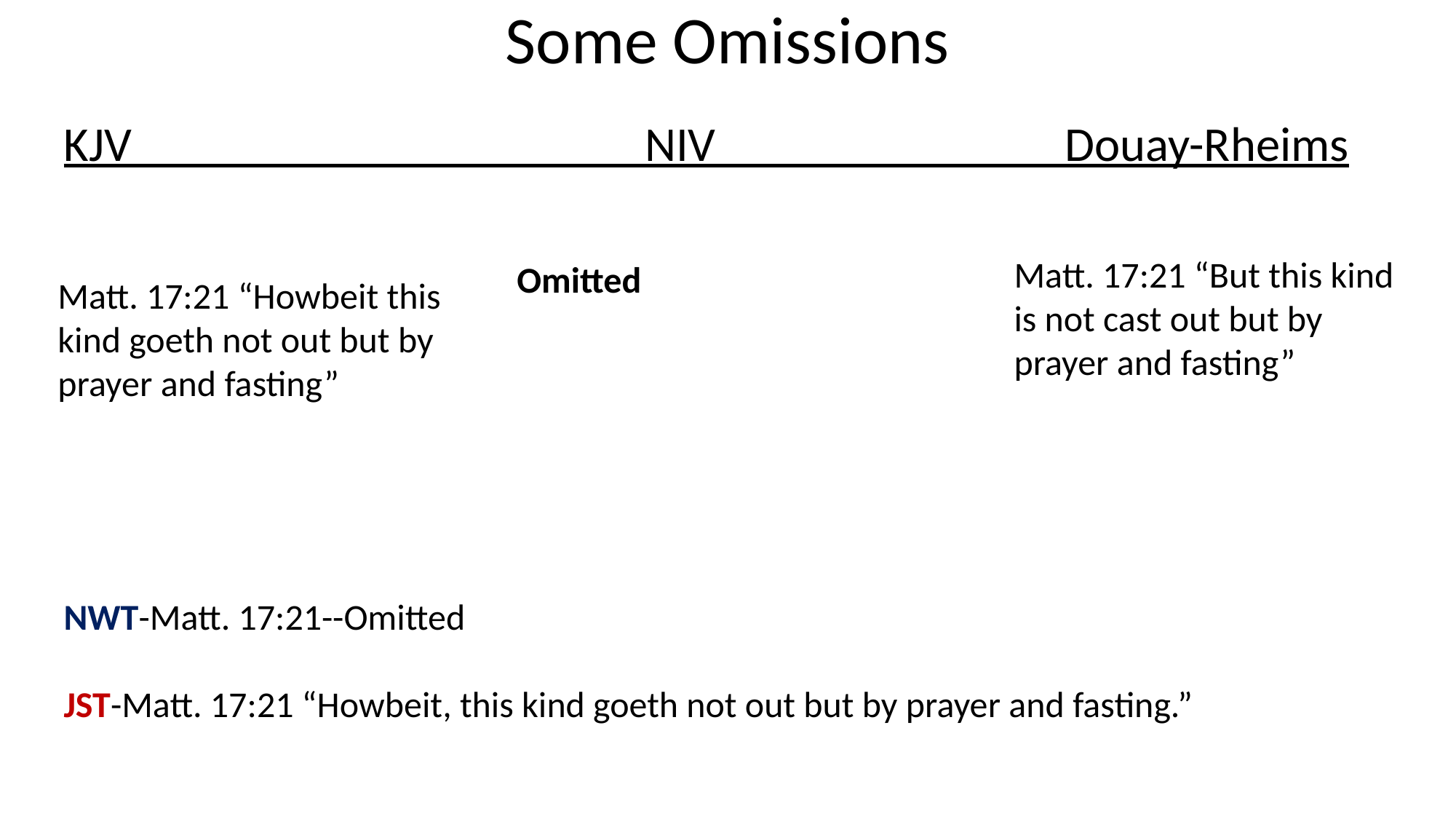

# Some Omissions
KJV                                               NIV                                Douay-Rheims
Matt. 17:21 “But this kind is not cast out but by prayer and fasting”
Omitted
Matt. 17:21 “Howbeit this kind goeth not out but by prayer and fasting”
NWT-Matt. 17:21--Omitted

JST-Matt. 17:21 “Howbeit, this kind goeth not out but by prayer and fasting.”